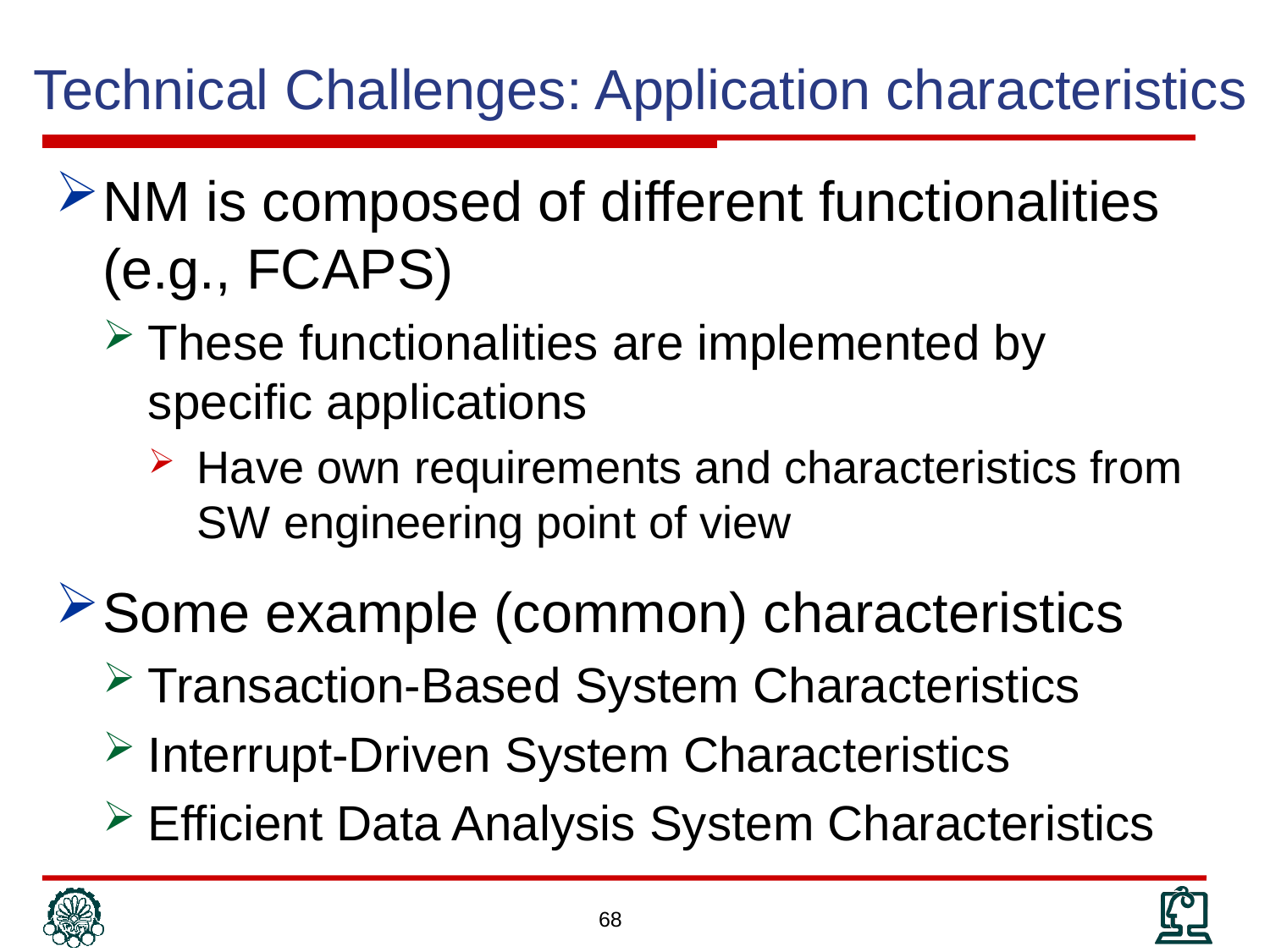

# Technical Challenges: Application characteristics
NM is composed of different functionalities (e.g., FCAPS)
These functionalities are implemented by specific applications
Have own requirements and characteristics from SW engineering point of view
Some example (common) characteristics
Transaction-Based System Characteristics
Interrupt-Driven System Characteristics
Efficient Data Analysis System Characteristics
68